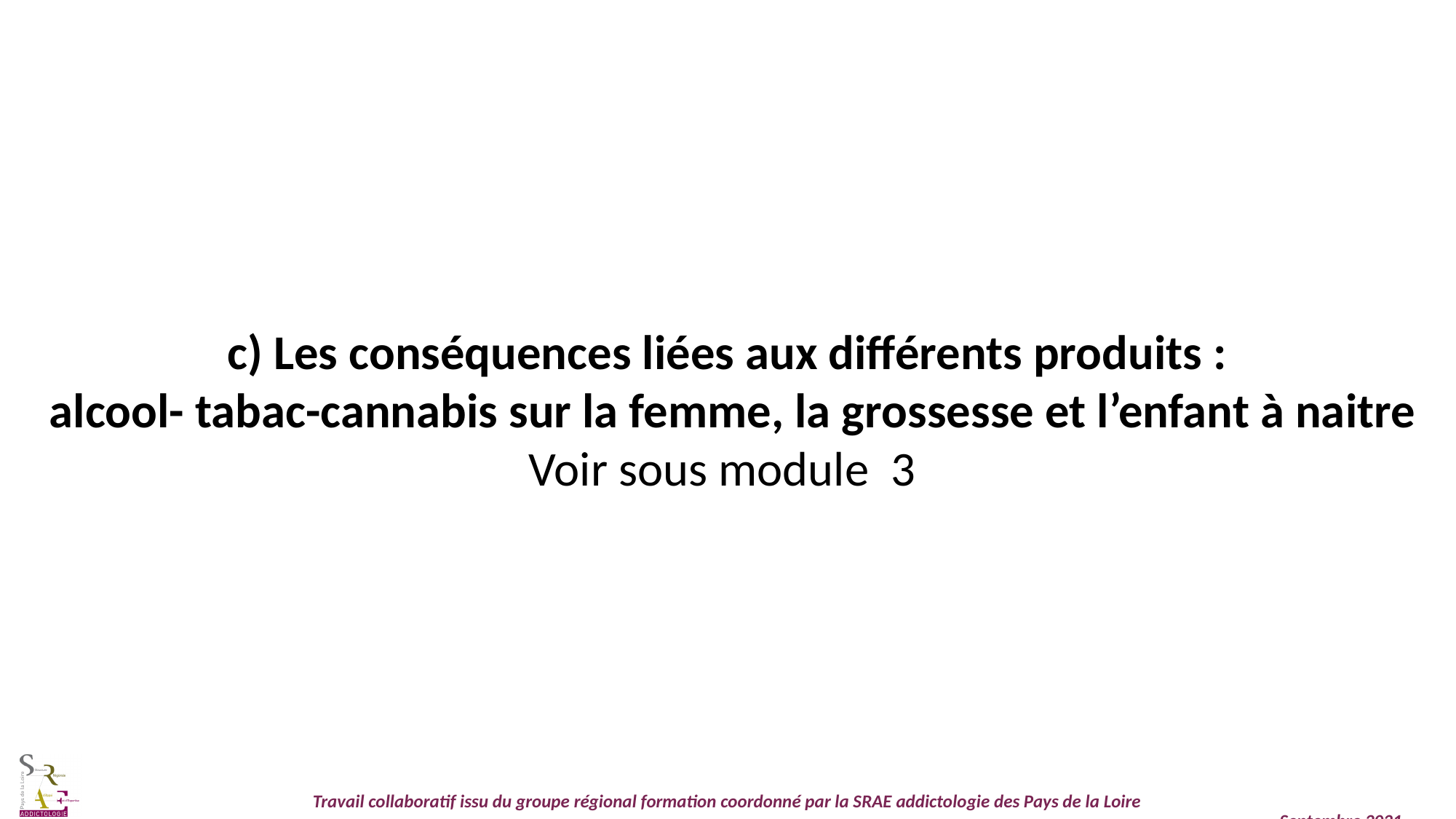

c) Les conséquences liées aux différents produits :
 alcool- tabac-cannabis sur la femme, la grossesse et l’enfant à naitre
Voir sous module  3